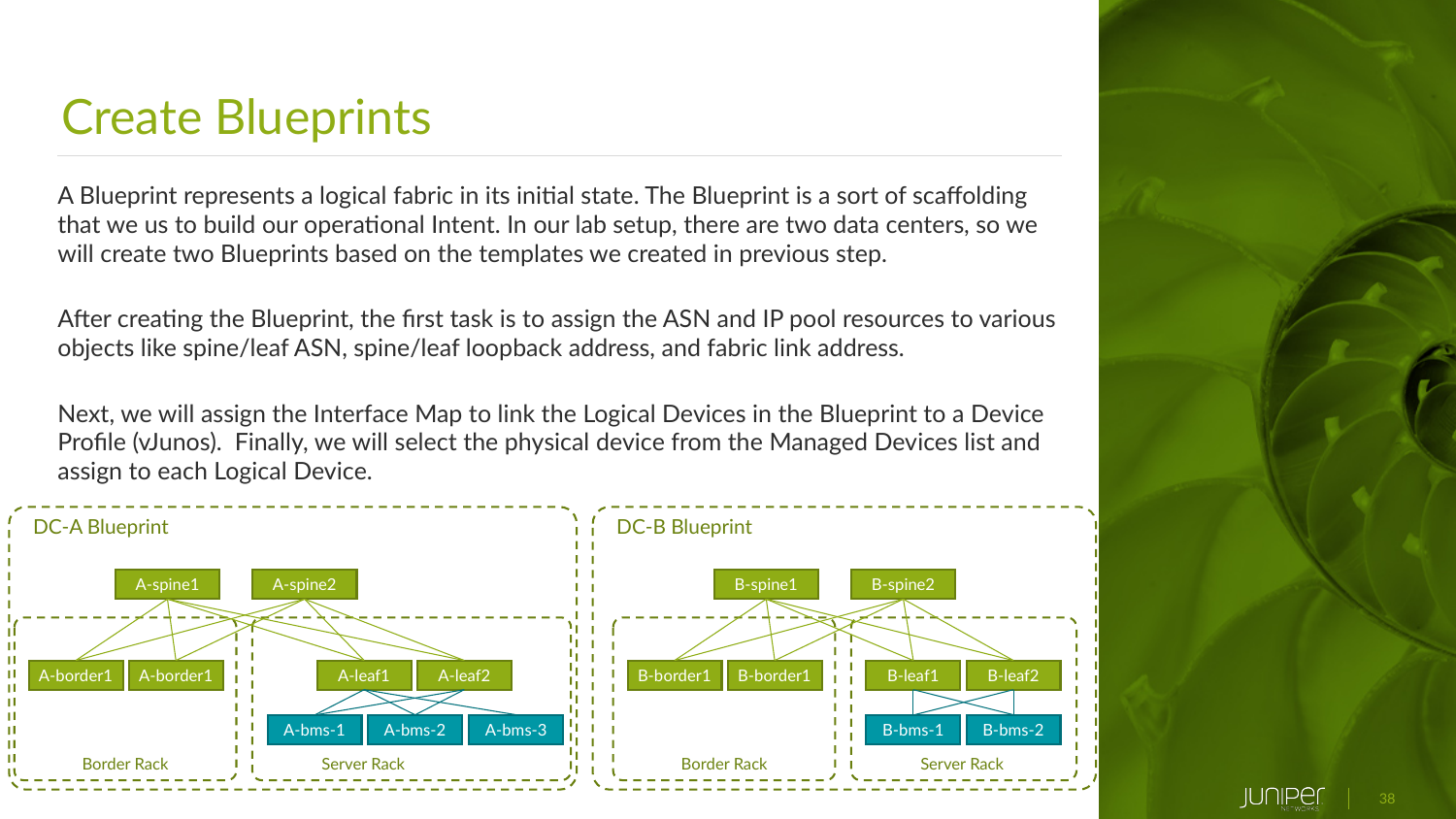

Create Blueprints
A Blueprint represents a logical fabric in its initial state. The Blueprint is a sort of scaffolding that we us to build our operational Intent. In our lab setup, there are two data centers, so we will create two Blueprints based on the templates we created in previous step.
After creating the Blueprint, the first task is to assign the ASN and IP pool resources to various objects like spine/leaf ASN, spine/leaf loopback address, and fabric link address.
Next, we will assign the Interface Map to link the Logical Devices in the Blueprint to a Device Profile (vJunos).  Finally, we will select the physical device from the Managed Devices list and assign to each Logical Device.

DC-A Blueprint

DC-B Blueprint
A-spine1
A-spine2
B-spine1
B-spine2

A-border1
A-border1
A-leaf1
A-leaf2
B-border1
B-border1
B-leaf1
B-leaf2
A-bms-3
B-bms-2
A-bms-2
A-bms-1
B-bms-1
Border Rack
Server Rack
Border Rack
Server Rack
38